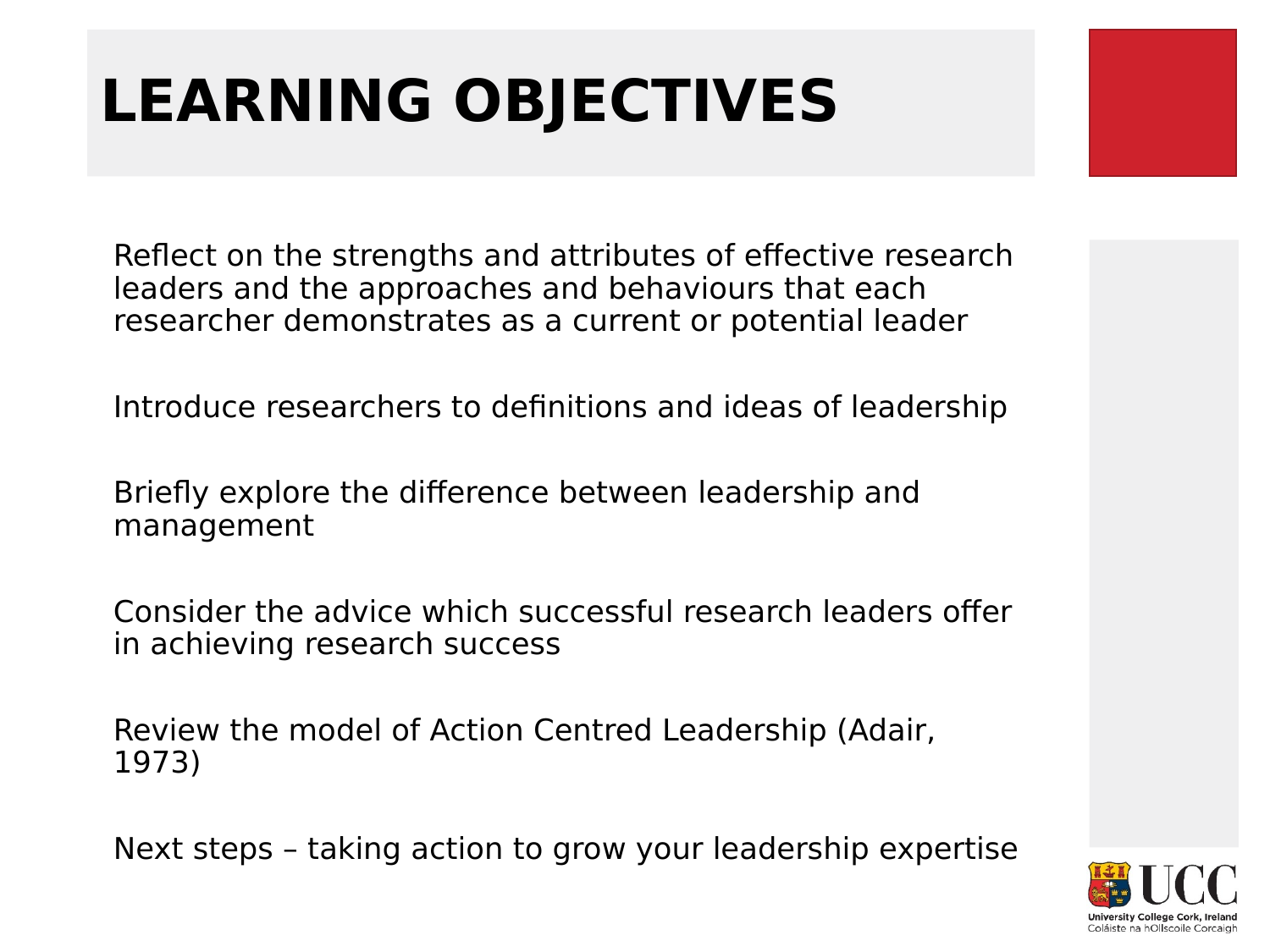

# LEARNING OBJECTIVES

Reflect on the strengths and attributes of effective research leaders and the approaches and behaviours that each researcher demonstrates as a current or potential leader

Introduce researchers to definitions and ideas of leadership

Briefly explore the difference between leadership and management

Consider the advice which successful research leaders offer in achieving research success

Review the model of Action Centred Leadership (Adair, 1973)

Next steps – taking action to grow your leadership expertise